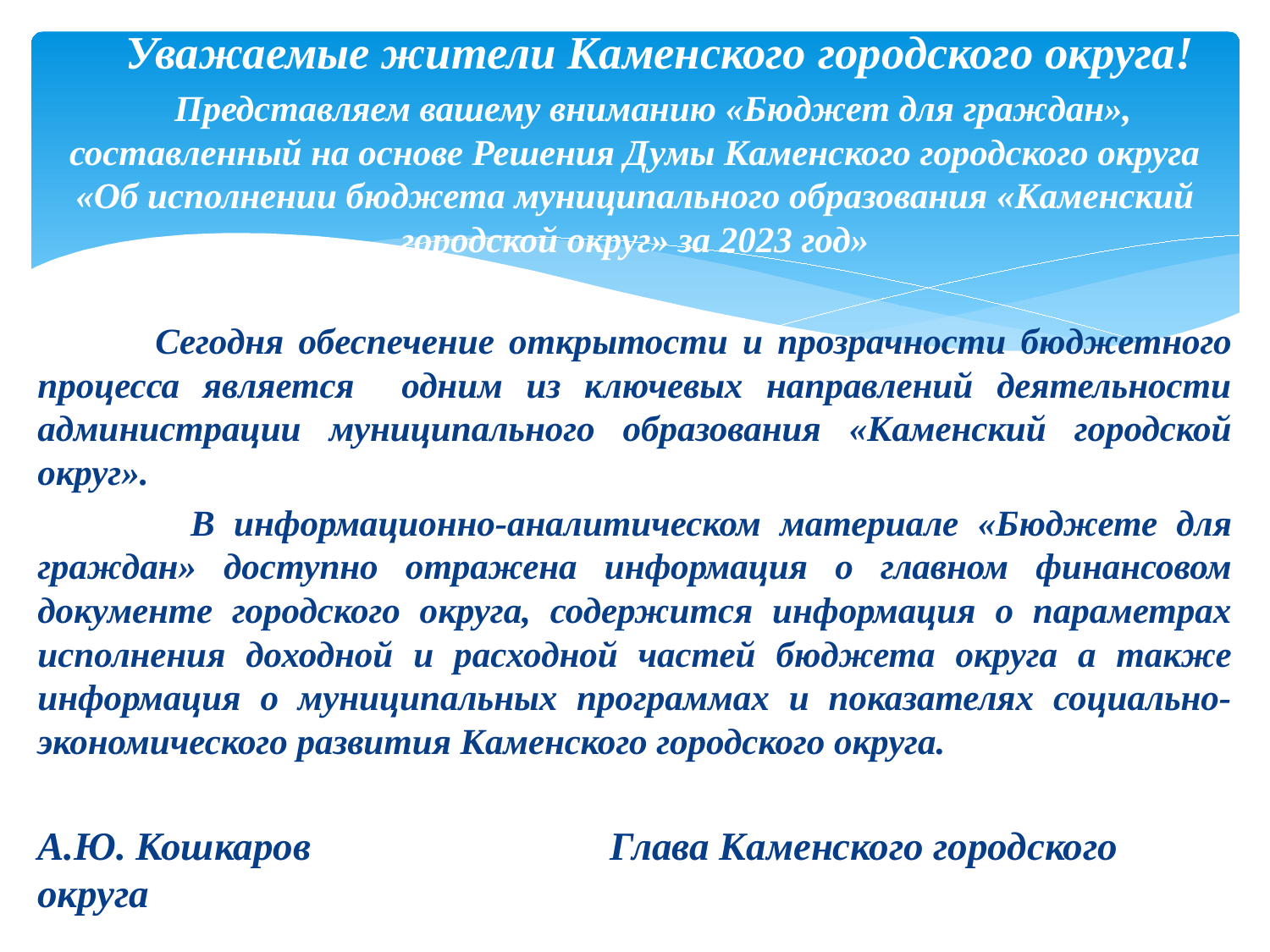

Уважаемые жители Каменского городского округа!
    Представляем вашему вниманию «Бюджет для граждан», составленный на основе Решения Думы Каменского городского округа «Об исполнении бюджета муниципального образования «Каменский городской округ» за 2023 год»

        Сегодня обеспечение открытости и прозрачности бюджетного процесса является  одним из ключевых направлений деятельности администрации муниципального образования «Каменский городской округ».
        В информационно-аналитическом материале «Бюджете для граждан» доступно отражена информация о главном финансовом документе городского округа, содержится информация о параметрах исполнения доходной и расходной частей бюджета округа а также информация о муниципальных программах и показателях социально-экономического развития Каменского городского округа.

А.Ю. Кошкаров                              Глава Каменского городского округа